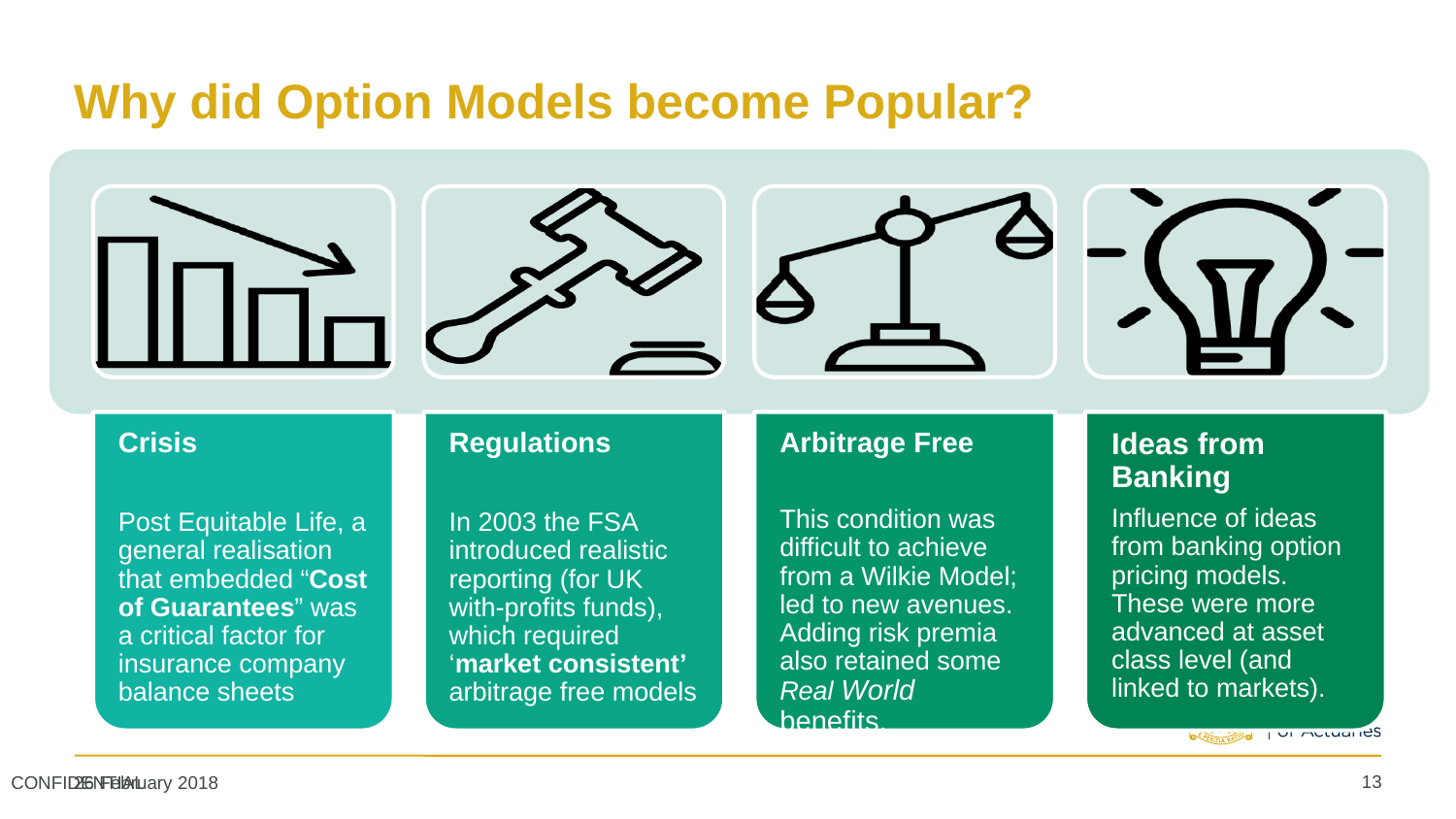

# Why did Option Models become Popular?
Crisis

Post Equitable Life, a general realisation that embedded “Cost of Guarantees” was a critical factor for insurance company balance sheets

Regulations

In 2003 the FSA introduced realistic reporting (for UK with-profits funds), which required ‘market consistent’ arbitrage free models

Arbitrage Free

This condition was difficult to achieve from a Wilkie Model; led to new avenues. Adding risk premia also retained some Real World benefits.

Ideas from Banking
Influence of ideas from banking option pricing models. These were more advanced at asset class level (and linked to markets).

13
CONFIDENTIAL
26 February 2018